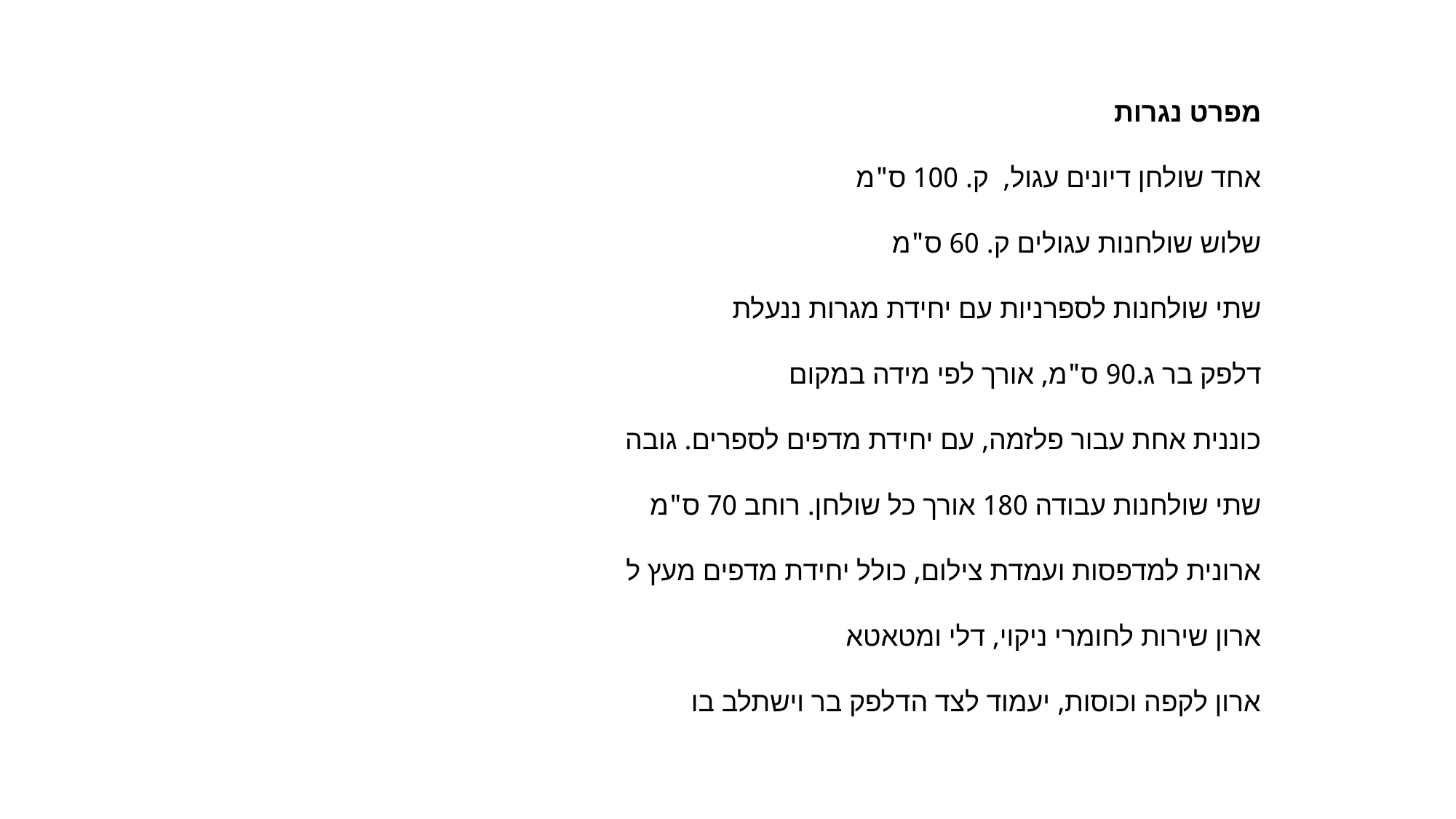

מפרט נגרות
אחד שולחן דיונים עגול,  ק. 100 ס"מ
שלוש שולחנות עגולים ק. 60 ס"מ
שתי שולחנות לספרניות עם יחידת מגרות ננעלת
דלפק בר ג.90 ס"מ, אורך לפי מידה במקום
כוננית אחת עבור פלזמה, עם יחידת מדפים לספרים. גובה
שתי שולחנות עבודה 180 אורך כל שולחן. רוחב 70 ס"מ
ארונית למדפסות ועמדת צילום, כולל יחידת מדפים מעץ ל
ארון שירות לחומרי ניקוי, דלי ומטאטא
ארון לקפה וכוסות, יעמוד לצד הדלפק בר וישתלב בו